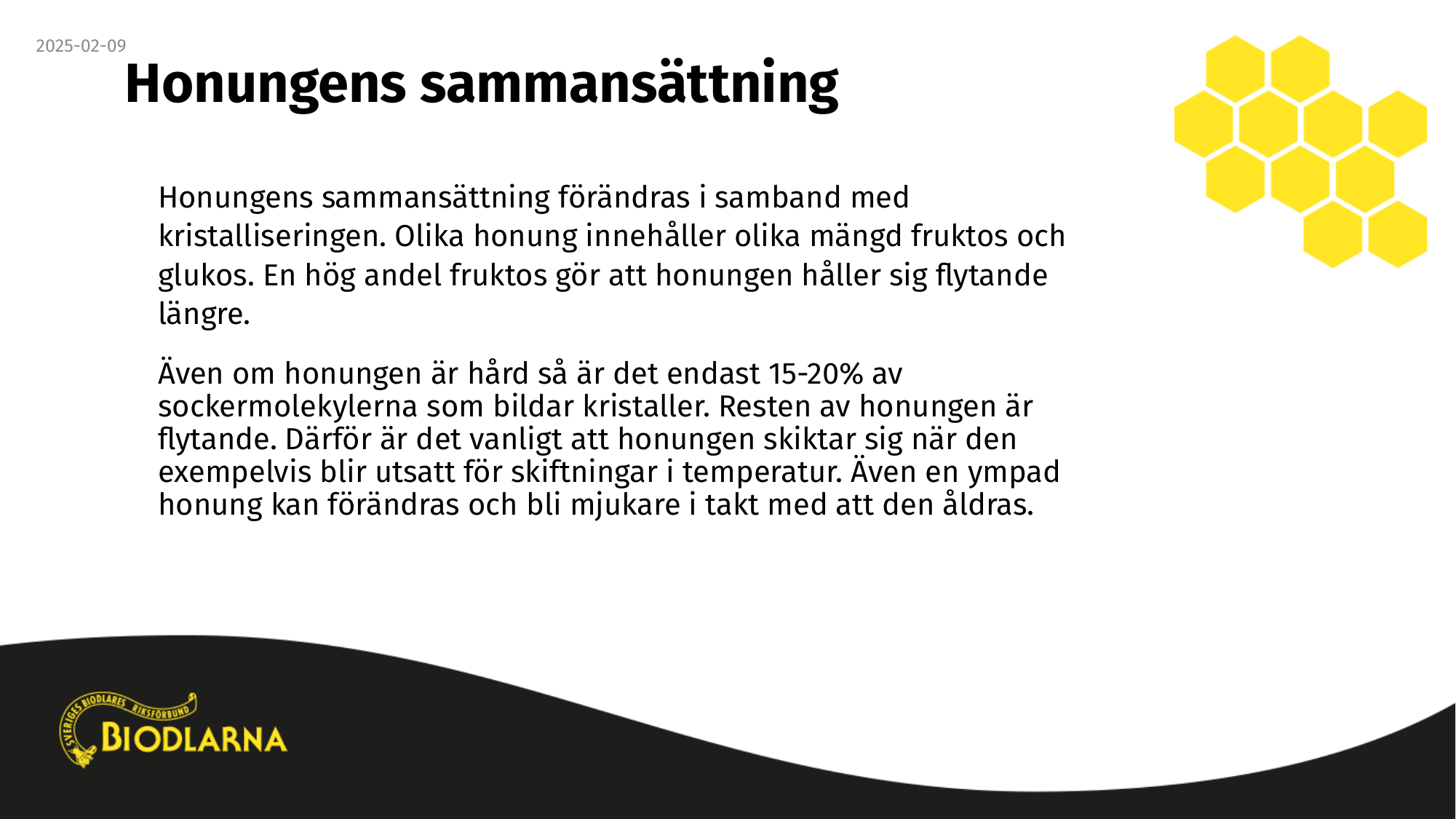

2025-02-09
# Honungens sammansättning
Honungens sammansättning förändras i samband med kristalliseringen. Olika honung innehåller olika mängd fruktos och glukos. En hög andel fruktos gör att honungen håller sig flytande längre.
Även om honungen är hård så är det endast 15-20% av sockermolekylerna som bildar kristaller. Resten av honungen är flytande. Därför är det vanligt att honungen skiktar sig när den exempelvis blir utsatt för skiftningar i temperatur. Även en ympad honung kan förändras och bli mjukare i takt med att den åldras.